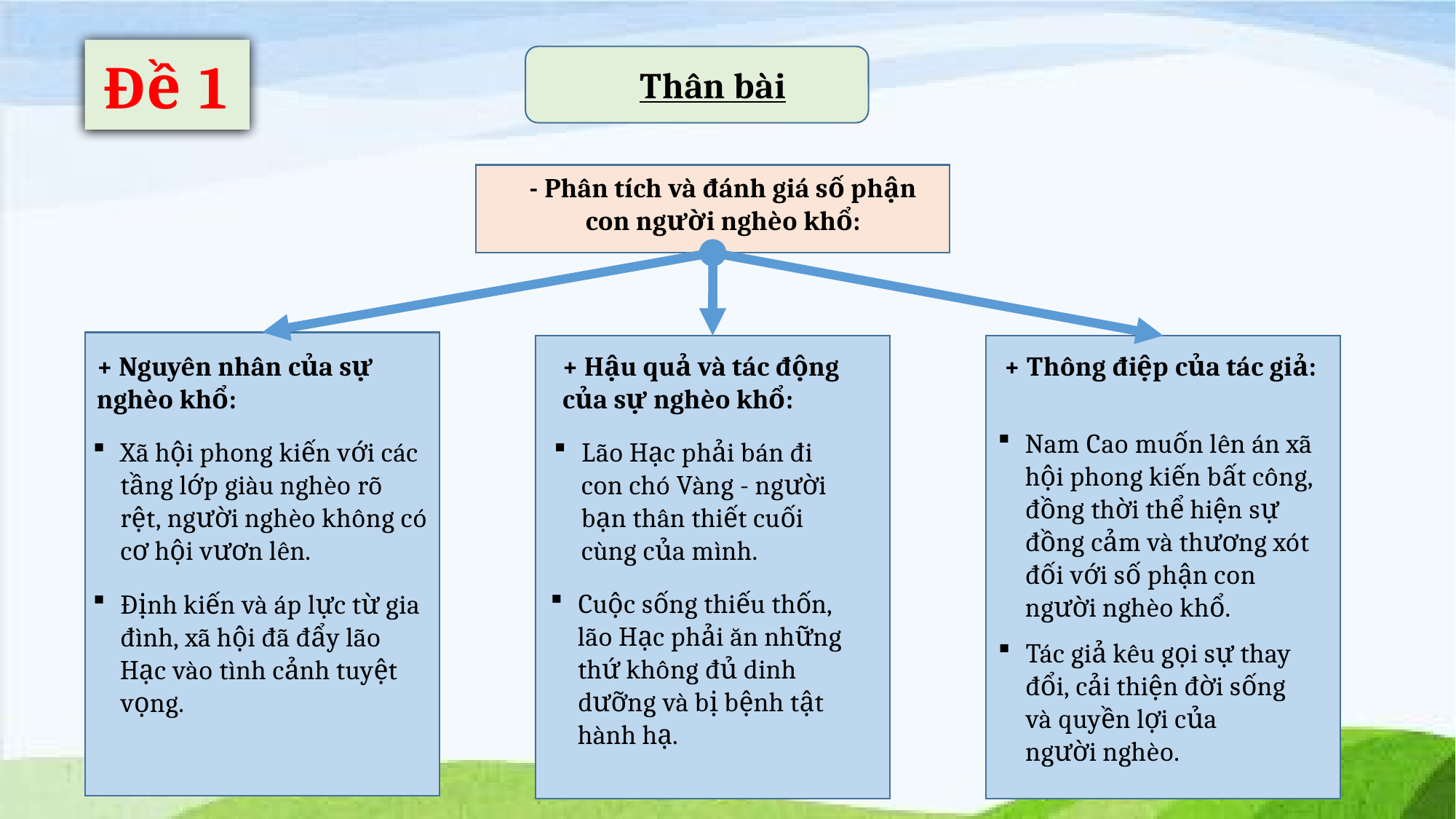

Đề 1

Thân bài

- Phân tích và đánh giá số phận con người nghèo khổ:

+ Nguyên nhân của sự nghèo khổ:
+ Hậu quả và tác động của sự nghèo khổ:
+ Thông điệp của tác giả:
Nam Cao muốn lên án xã hội phong kiến bất công, đồng thời thể hiện sự đồng cảm và thương xót đối với số phận con người nghèo khổ.
Xã hội phong kiến với các tầng lớp giàu nghèo rõ rệt, người nghèo không có cơ hội vươn lên.
Lão Hạc phải bán đi con chó Vàng - người bạn thân thiết cuối cùng của mình.
Cuộc sống thiếu thốn, lão Hạc phải ăn những thứ không đủ dinh dưỡng và bị bệnh tật hành hạ.
Định kiến và áp lực từ gia đình, xã hội đã đẩy lão Hạc vào tình cảnh tuyệt vọng.
Tác giả kêu gọi sự thay đổi, cải thiện đời sống và quyền lợi của người nghèo.